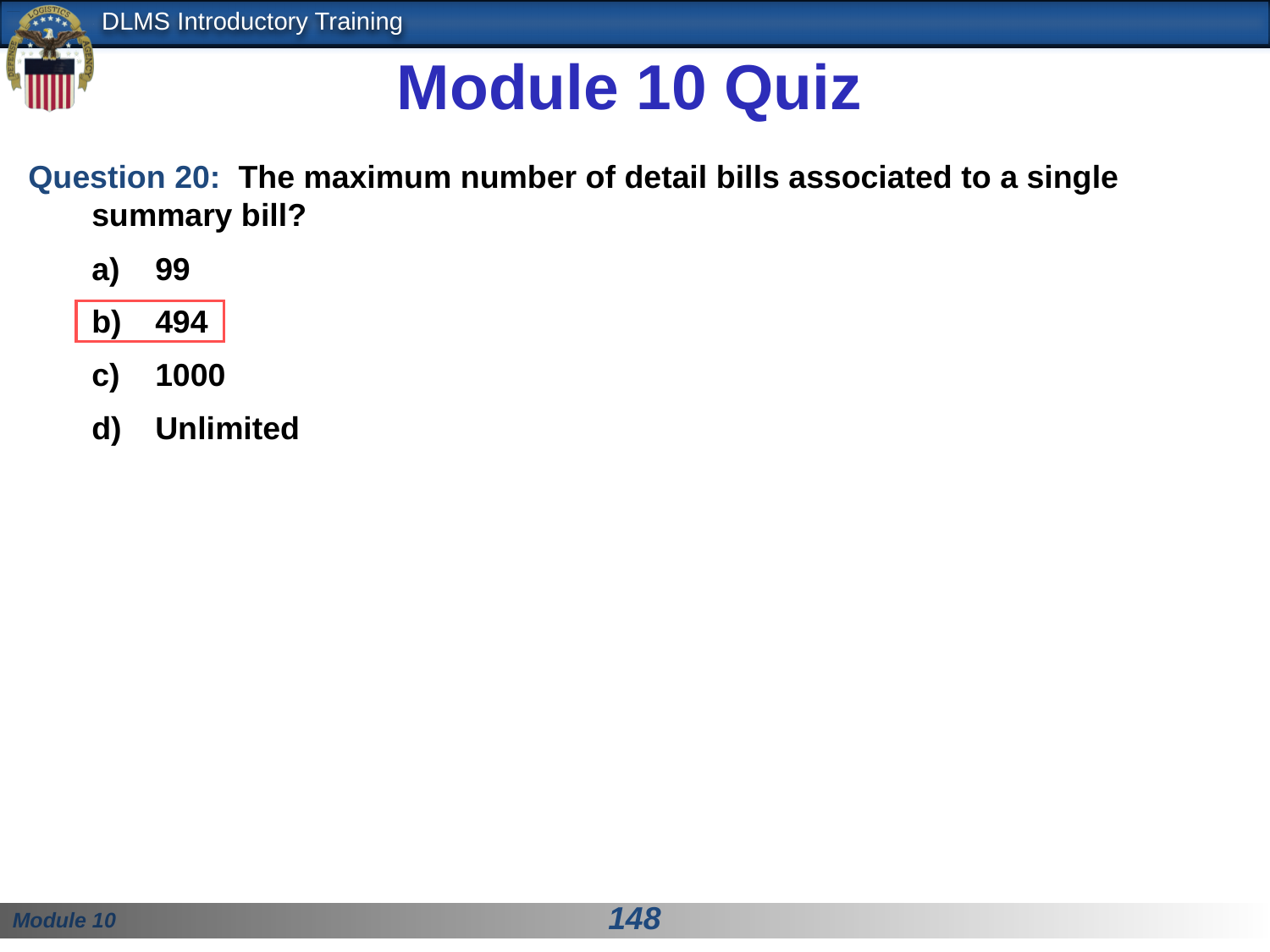

# Module 10 Quiz
Question 20:  The maximum number of detail bills associated to a single summary bill?
99
494
1000
Unlimited